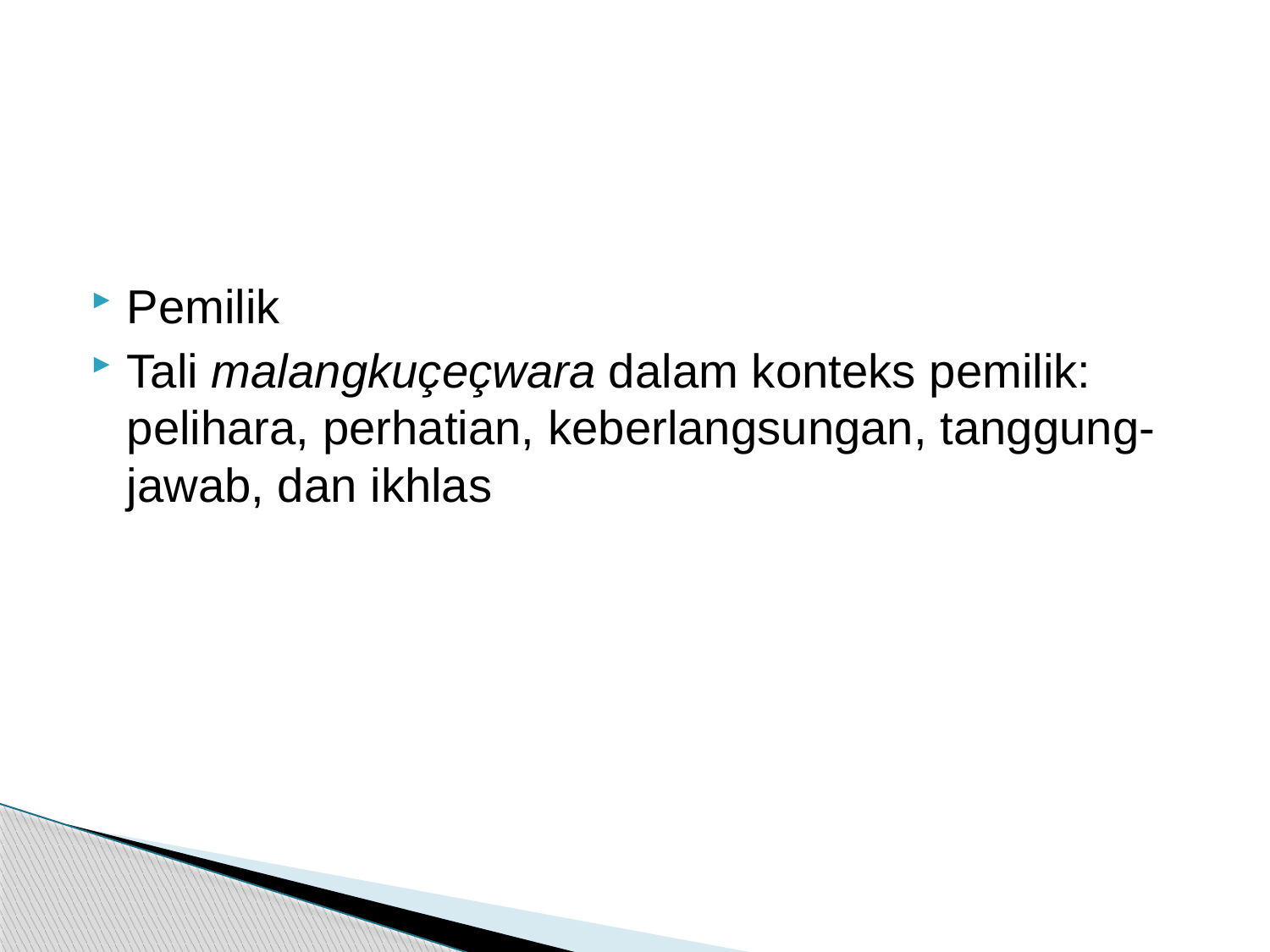

#

Pemilik
Tali malangkuçeçwara dalam konteks pemilik: pelihara, perhatian, keberlangsungan, tanggung-jawab, dan ikhlas